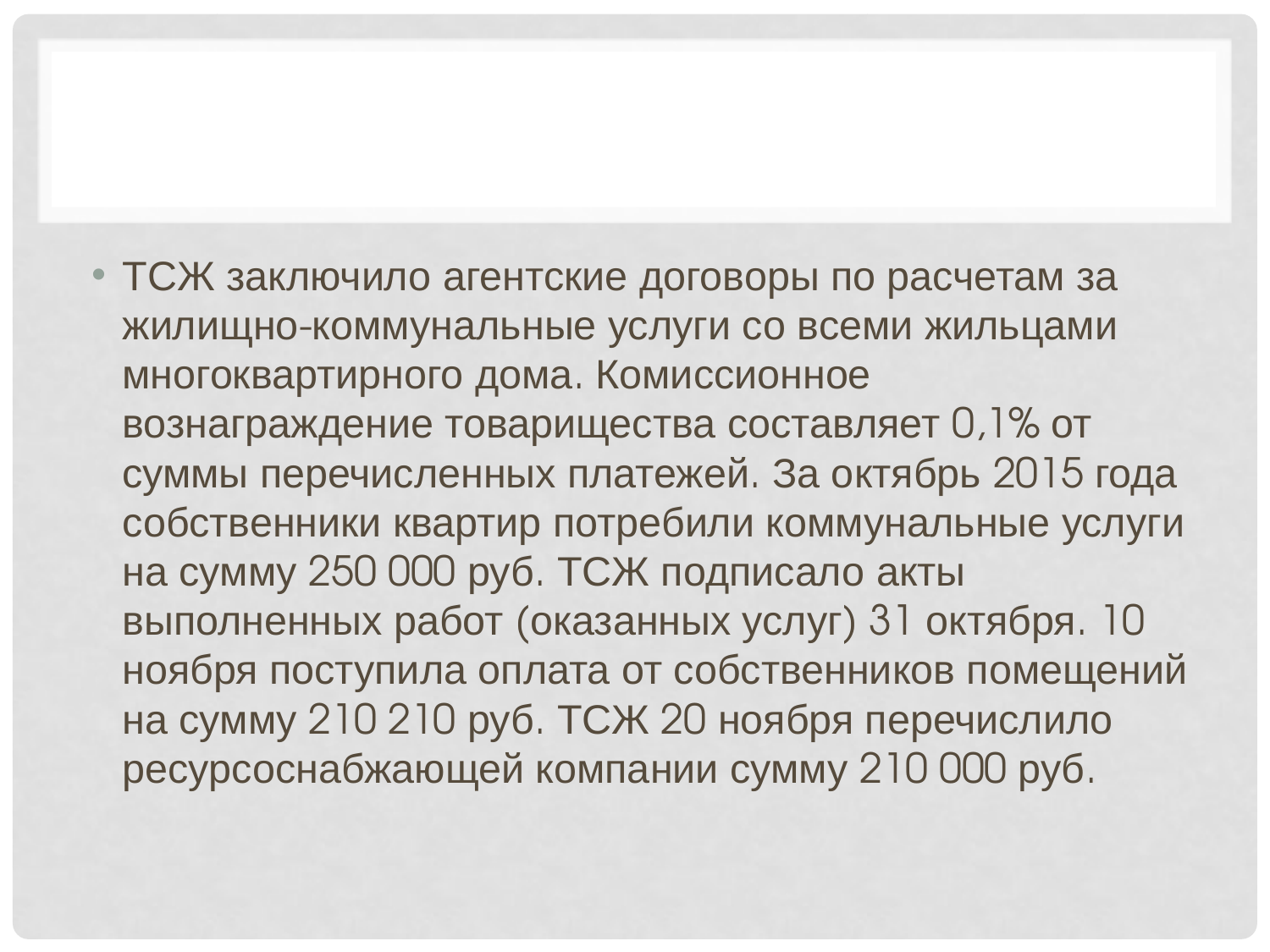

#
ТСЖ заключило агентские договоры по расчетам за жилищно-коммунальные услуги со всеми жильцами многоквартирного дома. Комиссионное вознаграждение товарищества составляет 0,1% от суммы перечисленных платежей. За октябрь 2015 года собственники квартир потребили коммунальные услуги на сумму 250 000 руб. ТСЖ подписало акты выполненных работ (оказанных услуг) 31 октября. 10 ноября поступила оплата от собственников помещений на сумму 210 210 руб. ТСЖ 20 ноября перечислило ресурсоснабжающей компании сумму 210 000 руб.